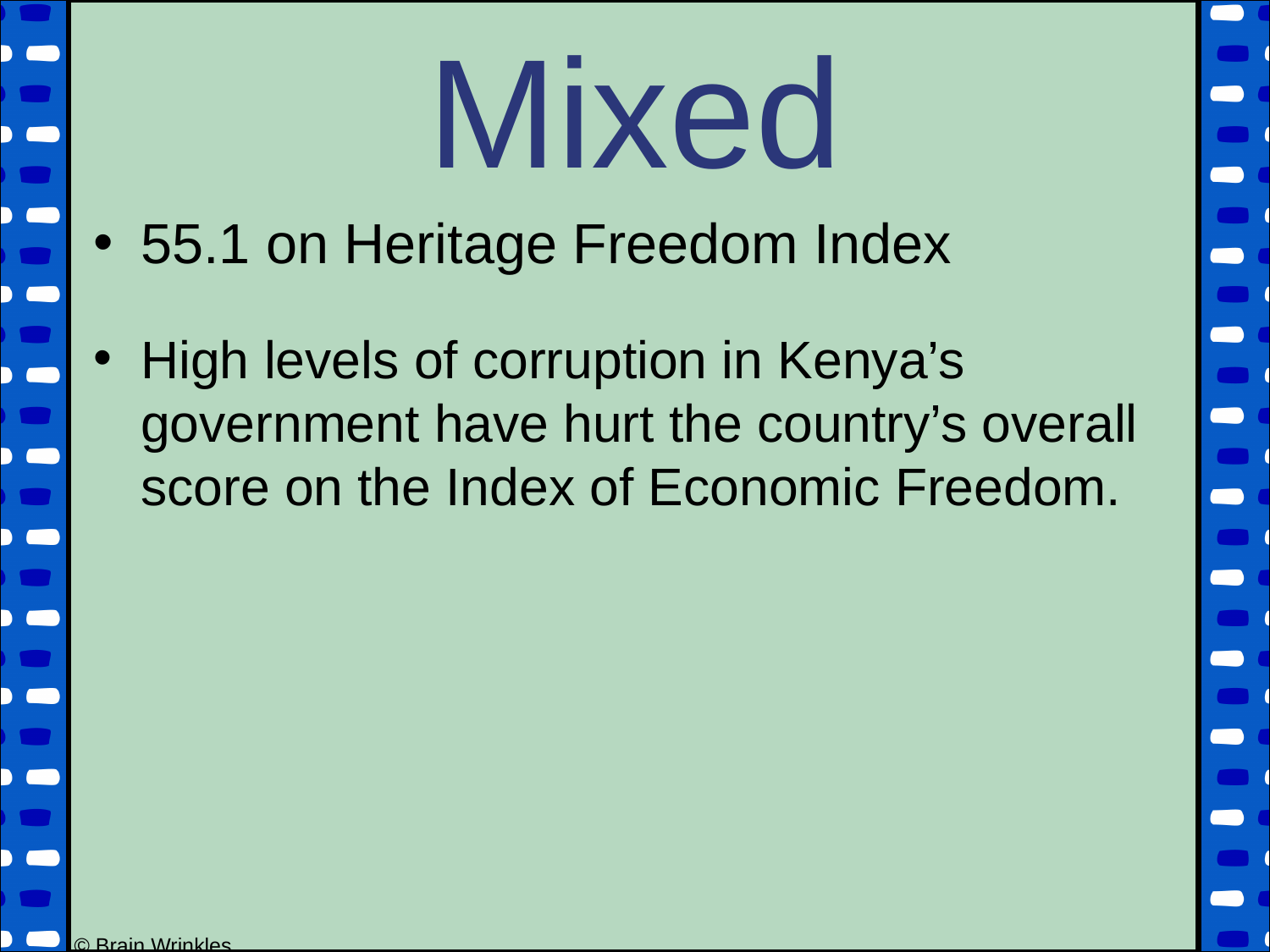

Mixed
55.1 on Heritage Freedom Index

High levels of corruption in Kenya’s government have hurt the country’s overall score on the Index of Economic Freedom.

© Brain Wrinkles